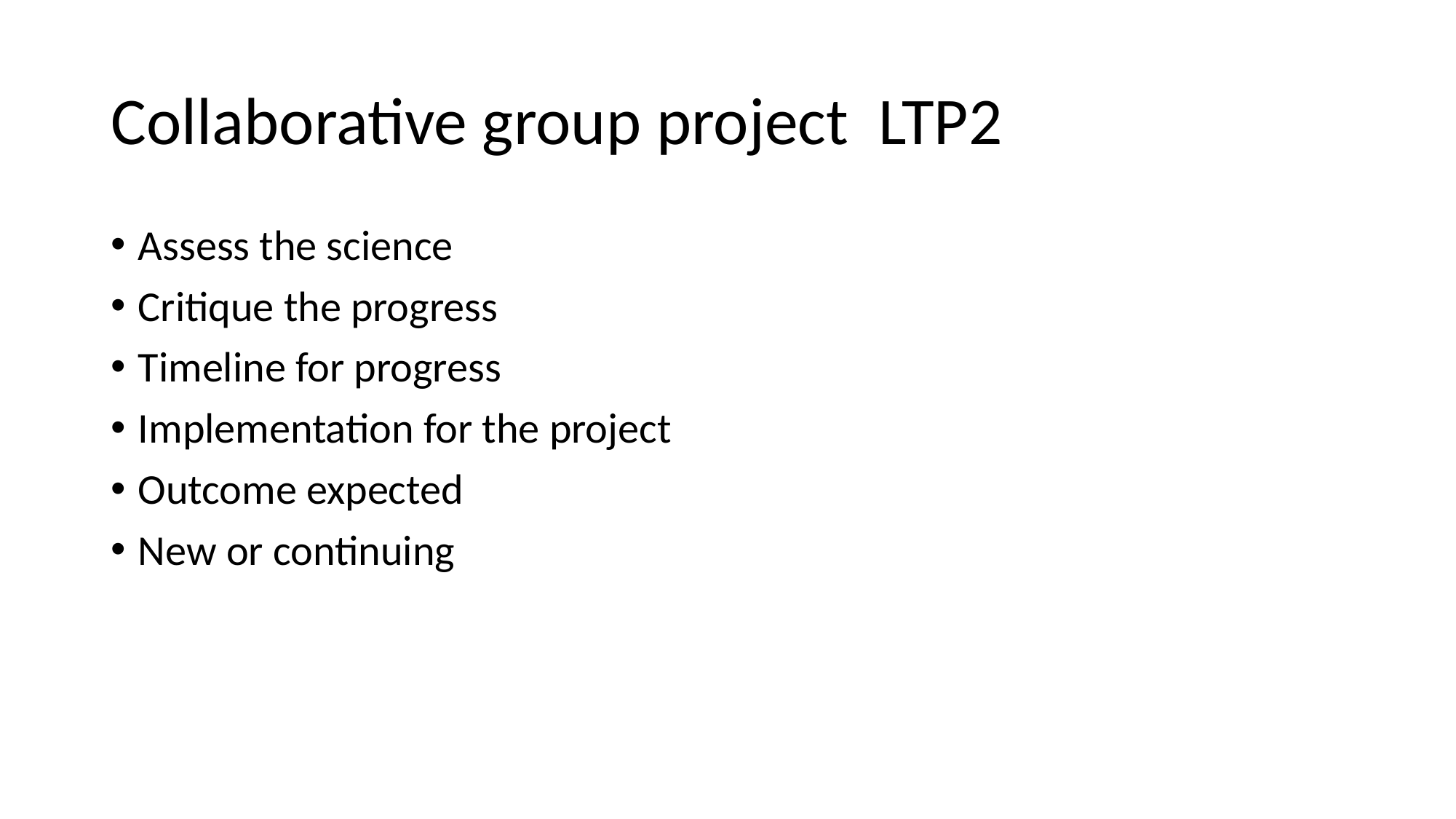

# Collaborative group project  LTP2
Assess the science
Critique the progress
Timeline for progress
Implementation for the project
Outcome expected
New or continuing